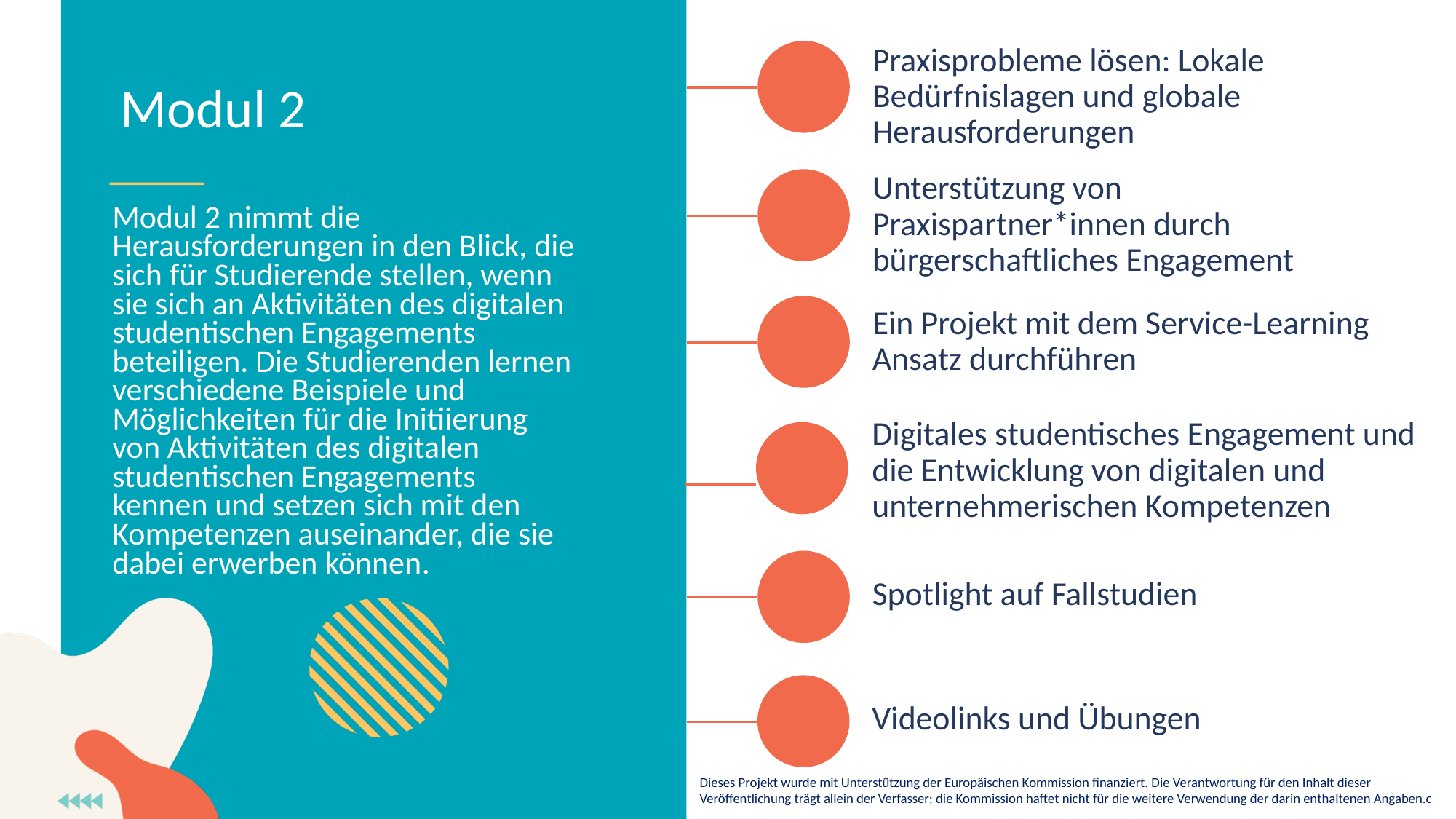

Praxisprobleme lösen: Lokale Bedürfnislagen und globale Herausforderungen

Modul 2

	Modul 2 nimmt die Herausforderungen in den Blick, die sich für Studierende stellen, wenn sie sich an Aktivitäten des digitalen studentischen Engagements beteiligen. Die Studierenden lernen verschiedene Beispiele und Möglichkeiten für die Initiierung von Aktivitäten des digitalen studentischen Engagements kennen und setzen sich mit den Kompetenzen auseinander, die sie dabei erwerben können.
Unterstützung von Praxispartner*innen durch bürgerschaftliches Engagement

Ein Projekt mit dem Service-Learning Ansatz durchführen

Digitales studentisches Engagement und die Entwicklung von digitalen und unternehmerischen Kompetenzen

Spotlight auf Fallstudien

Videolinks und Übungen

Dieses Projekt wurde mit Unterstützung der Europäischen Kommission finanziert. Die Verantwortung für den Inhalt dieser Veröffentlichung trägt allein der Verfasser; die Kommission haftet nicht für die weitere Verwendung der darin enthaltenen Angaben.c